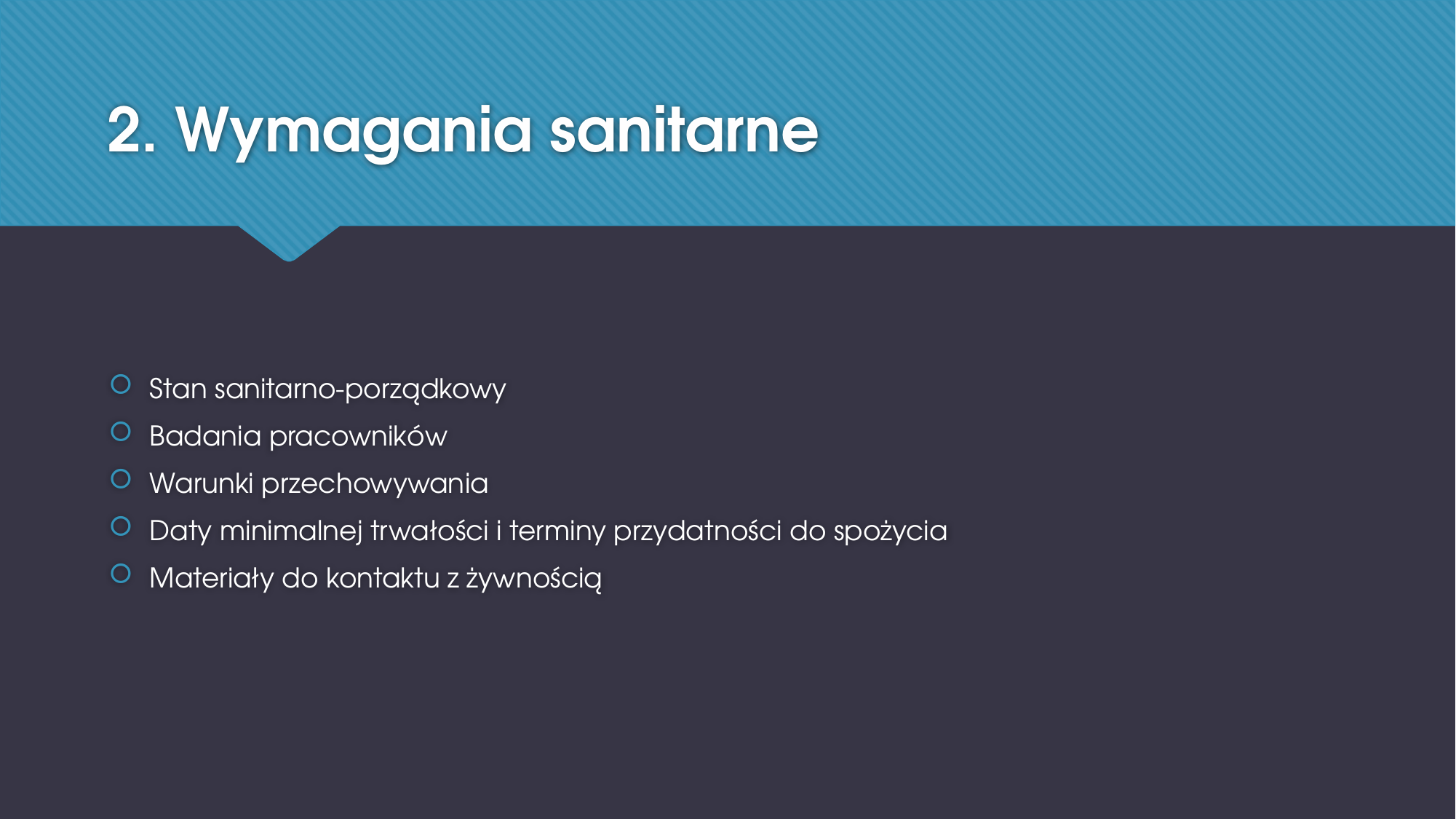

# 2. Wymagania sanitarne
Stan sanitarno-porządkowy
Badania pracowników
Warunki przechowywania
Daty minimalnej trwałości i terminy przydatności do spożycia
Materiały do kontaktu z żywnością